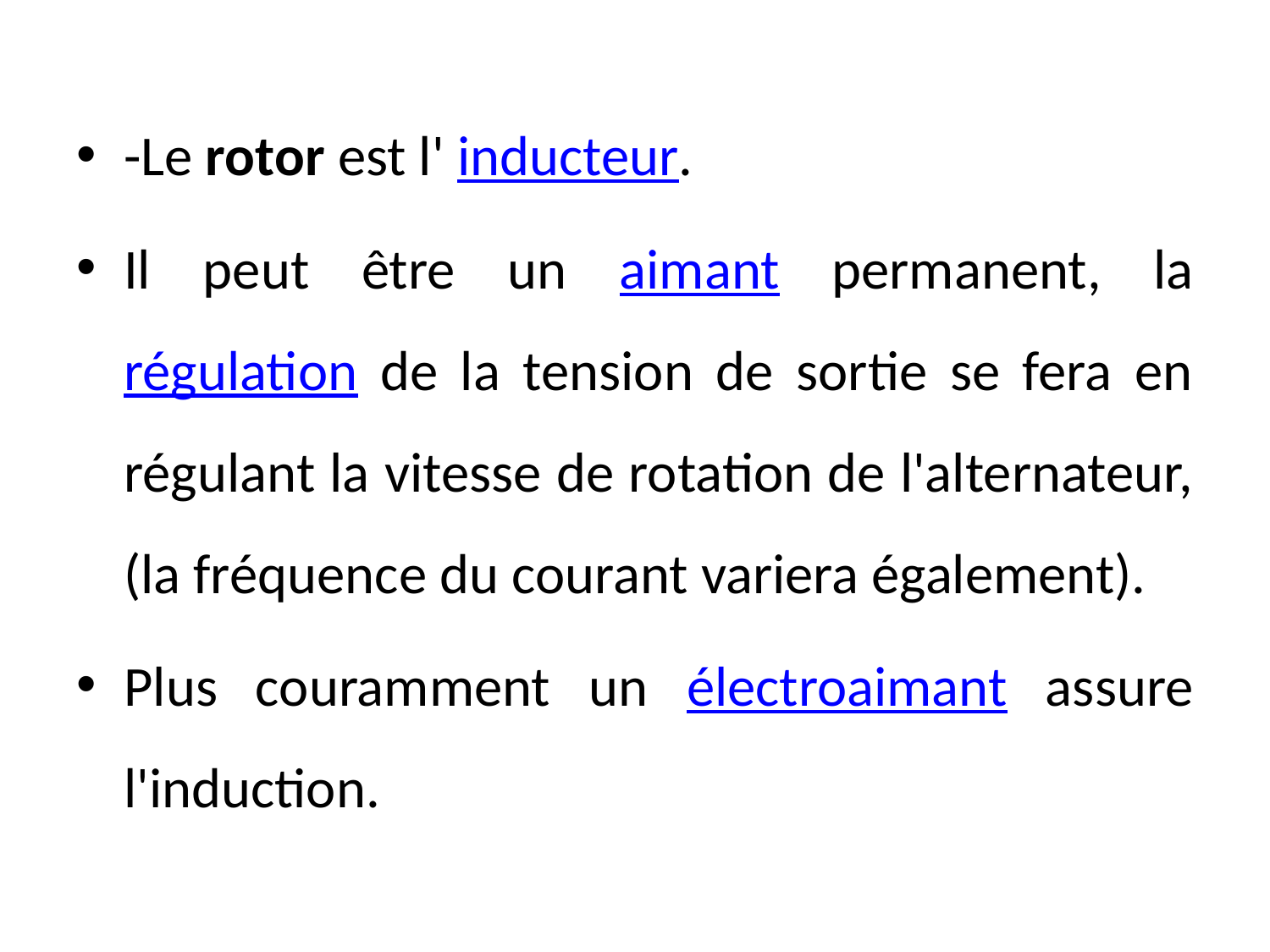

-Le rotor est l' inducteur.
Il peut être un aimant permanent, la régulation de la tension de sortie se fera en régulant la vitesse de rotation de l'alternateur, (la fréquence du courant variera également).
Plus couramment un électroaimant assure l'induction.